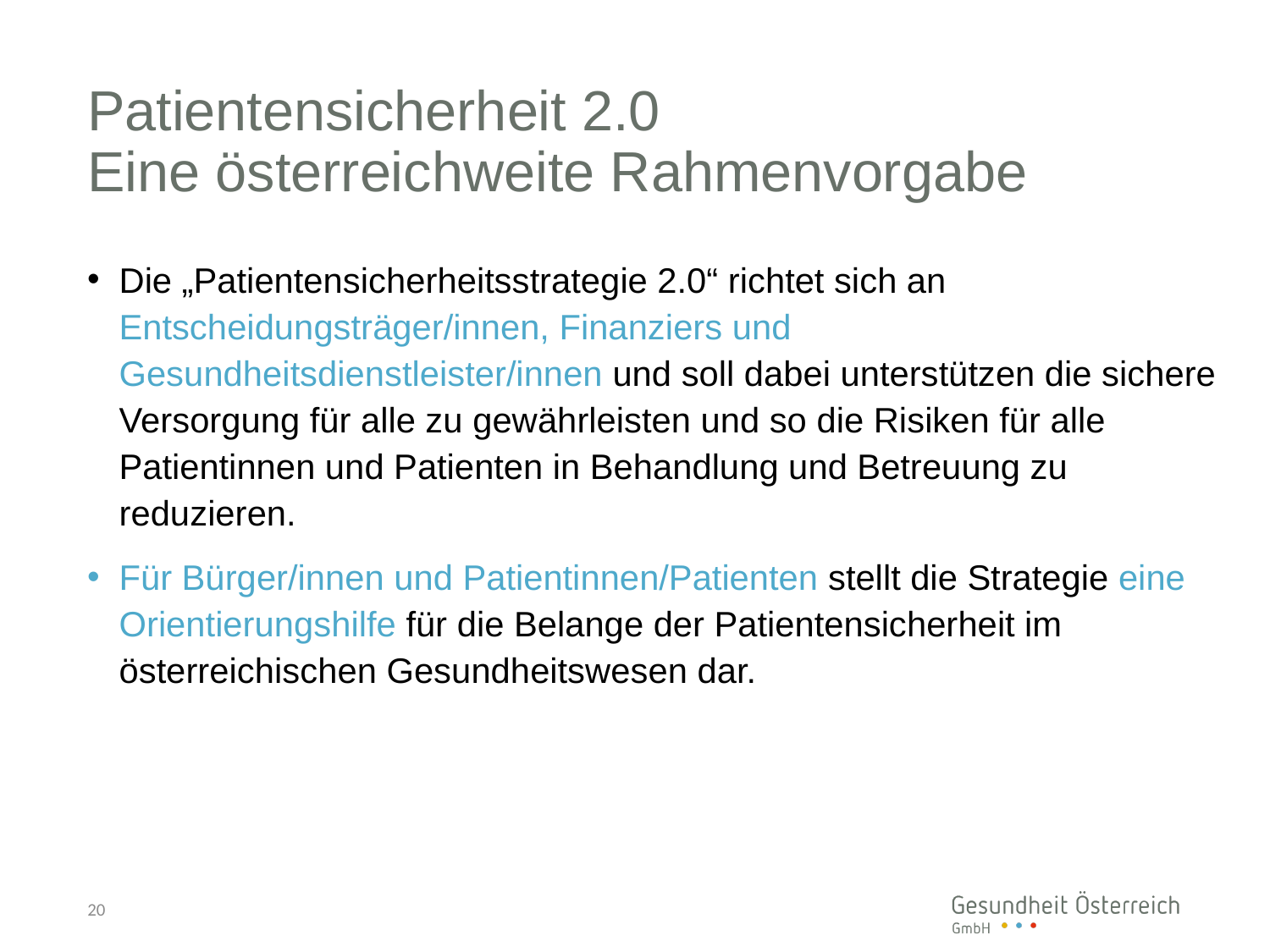

# Patientensicherheit 2.0 Eine österreichweite Rahmenvorgabe
Die „Patientensicherheitsstrategie 2.0“ richtet sich an Entscheidungsträger/innen, Finanziers und Gesundheitsdienstleister/innen und soll dabei unterstützen die sichere Versorgung für alle zu gewährleisten und so die Risiken für alle Patientinnen und Patienten in Behandlung und Betreuung zu reduzieren.
Für Bürger/innen und Patientinnen/Patienten stellt die Strategie eine Orientierungshilfe für die Belange der Patientensicherheit im österreichischen Gesundheitswesen dar.